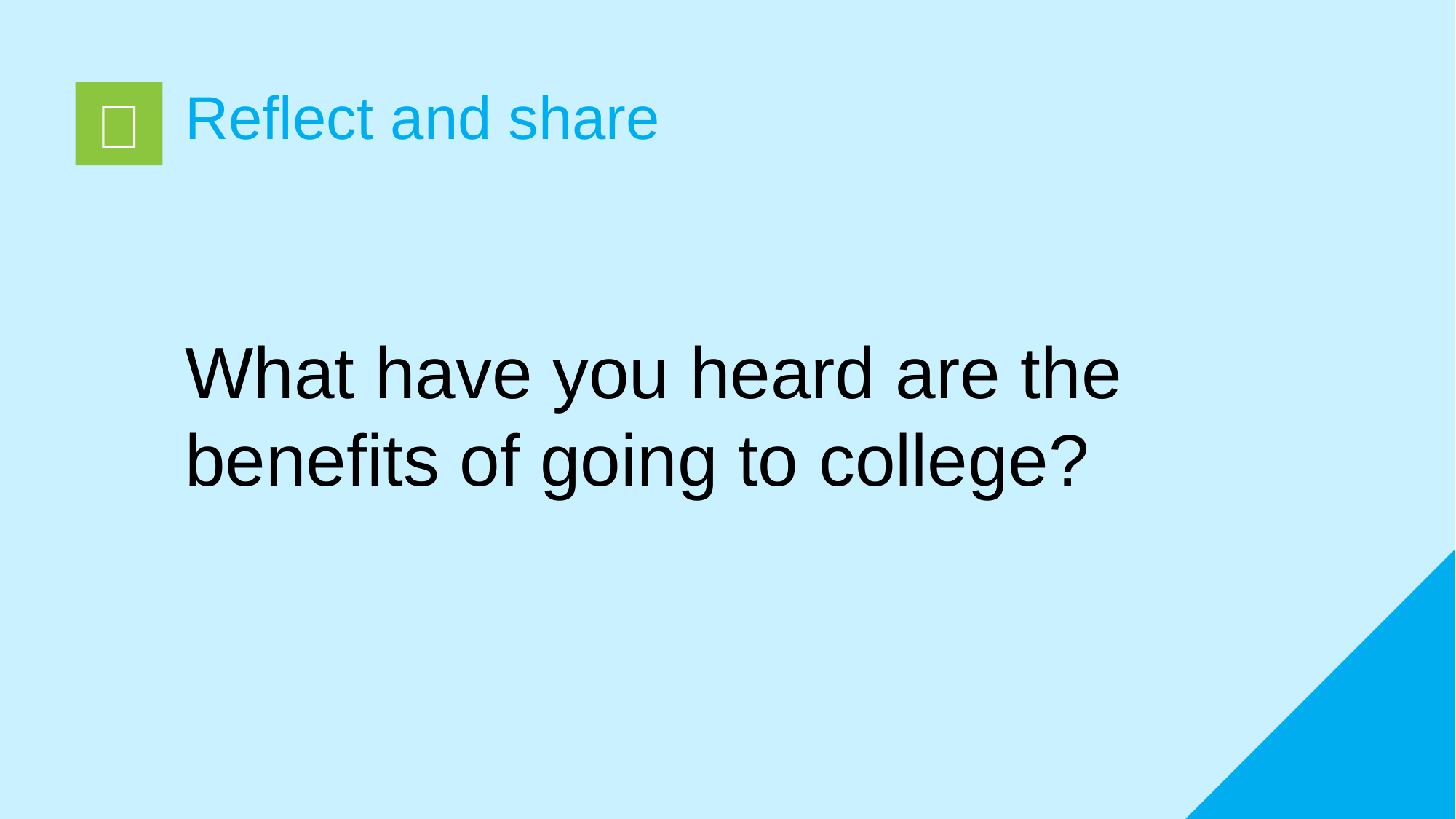

Reflect and share
# What have you heard are the benefits of going to college?